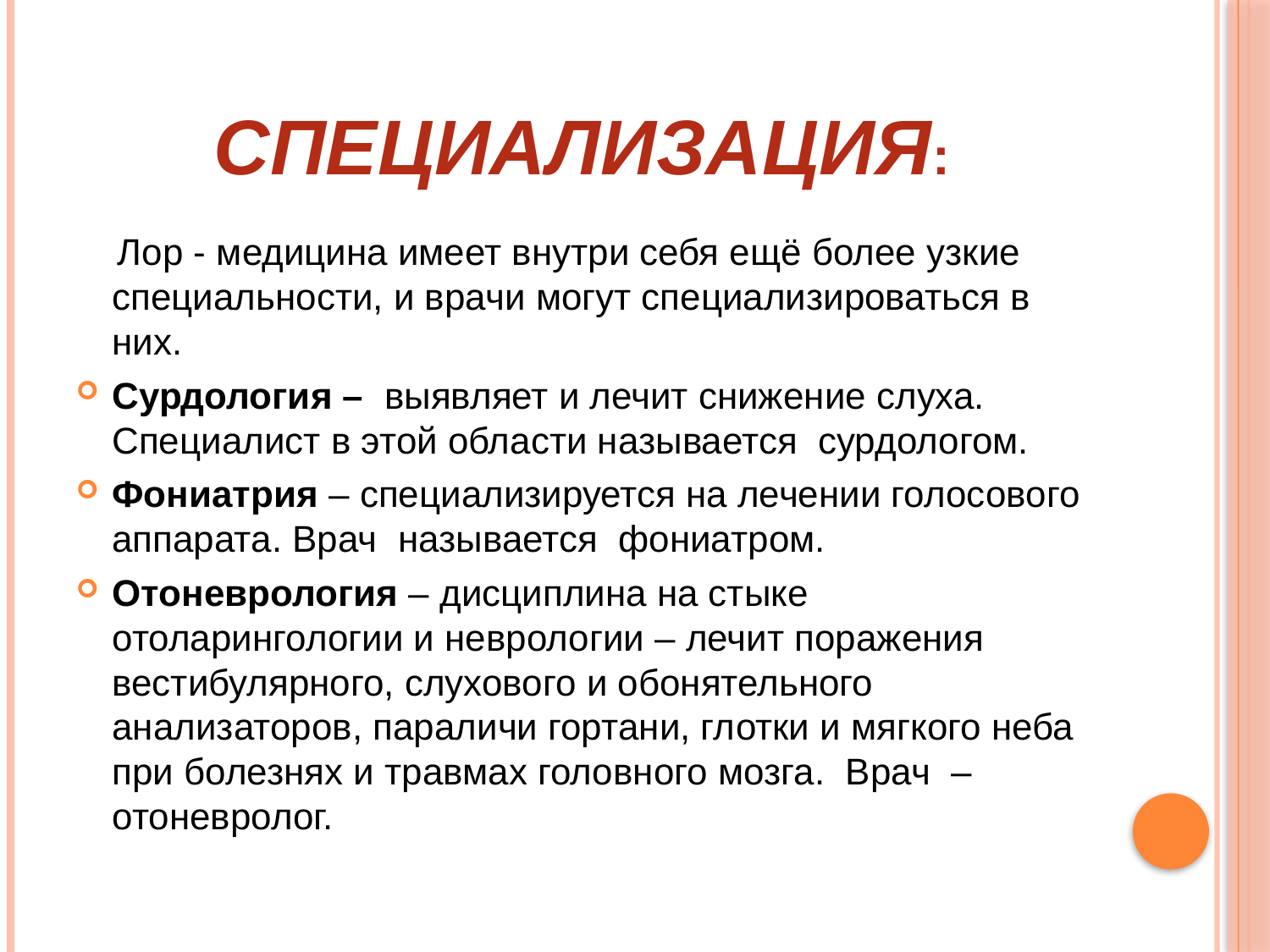

# Специализация:
    Лор - медицина имеет внутри себя ещё более узкие специальности, и врачи могут специализироваться в них.
Сурдология –  выявляет и лечит снижение слуха. Специалист в этой области называется  сурдологом.
Фониатрия – специализируется на лечении голосового аппарата. Врач  называется  фониатром.
Отоневрология – дисциплина на стыке отоларингологии и неврологии – лечит поражения вестибулярного, слухового и обонятельного анализаторов, параличи гортани, глотки и мягкого неба при болезнях и травмах головного мозга.  Врач  –  отоневролог.